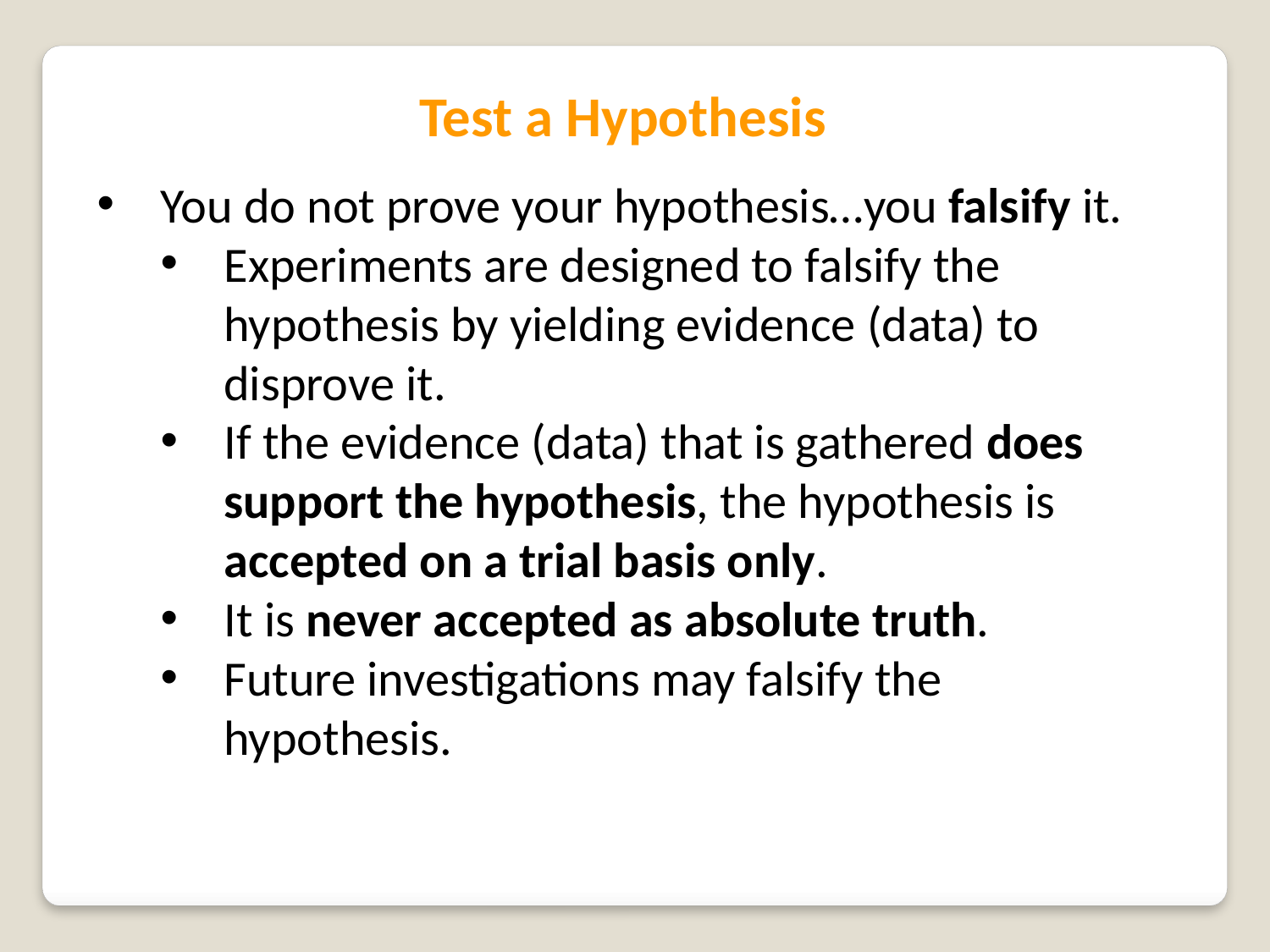

Test a Hypothesis

You do not prove your hypothesis…you falsify it.
Experiments are designed to falsify the hypothesis by yielding evidence (data) to disprove it.
If the evidence (data) that is gathered does support the hypothesis, the hypothesis is accepted on a trial basis only.
It is never accepted as absolute truth.
Future investigations may falsify the hypothesis.